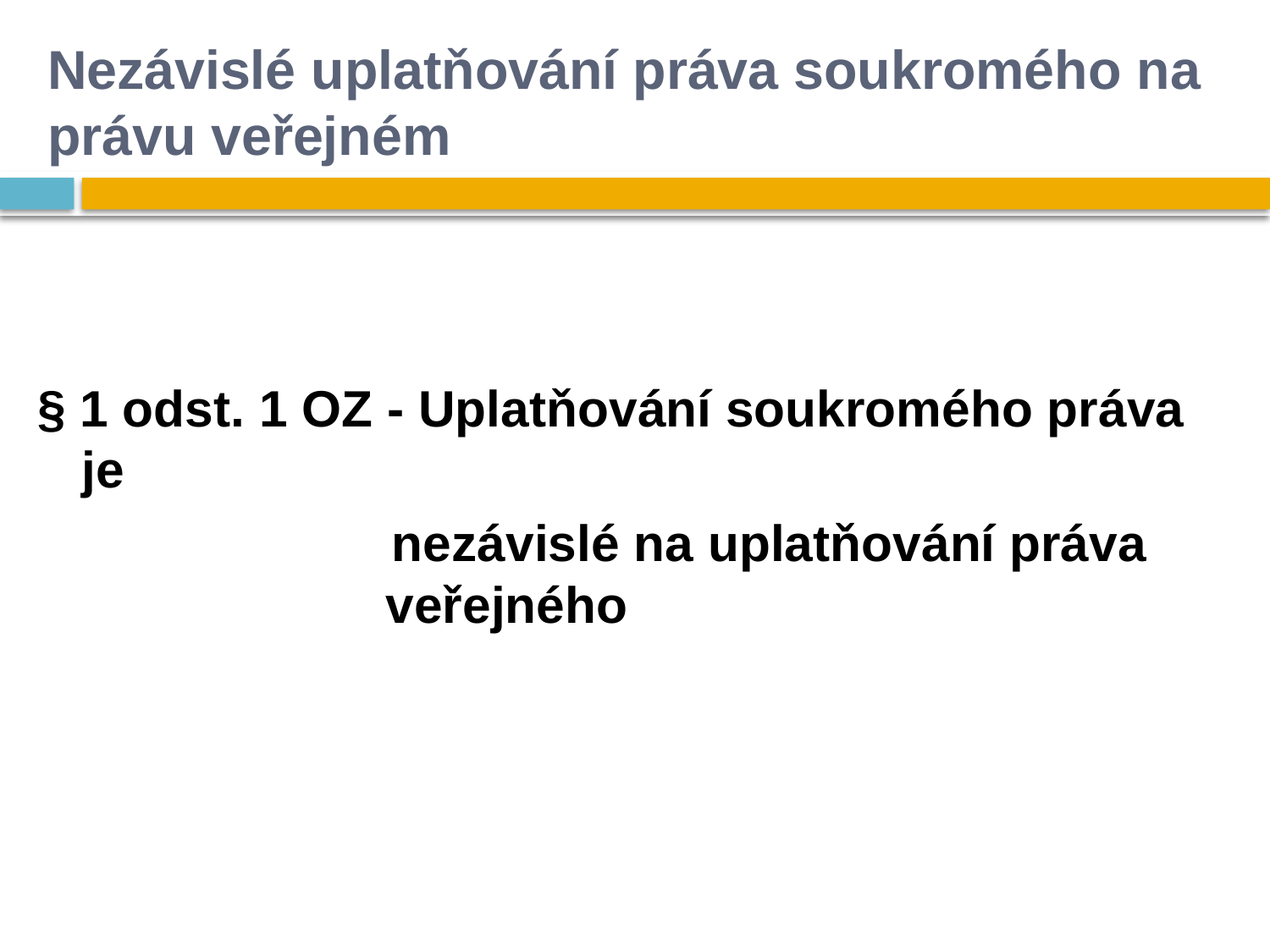

# Nezávislé uplatňování práva soukromého na právu veřejném

§ 1 odst. 1 OZ - Uplatňování soukromého práva je
                         nezávislé na uplatňování práva veřejného